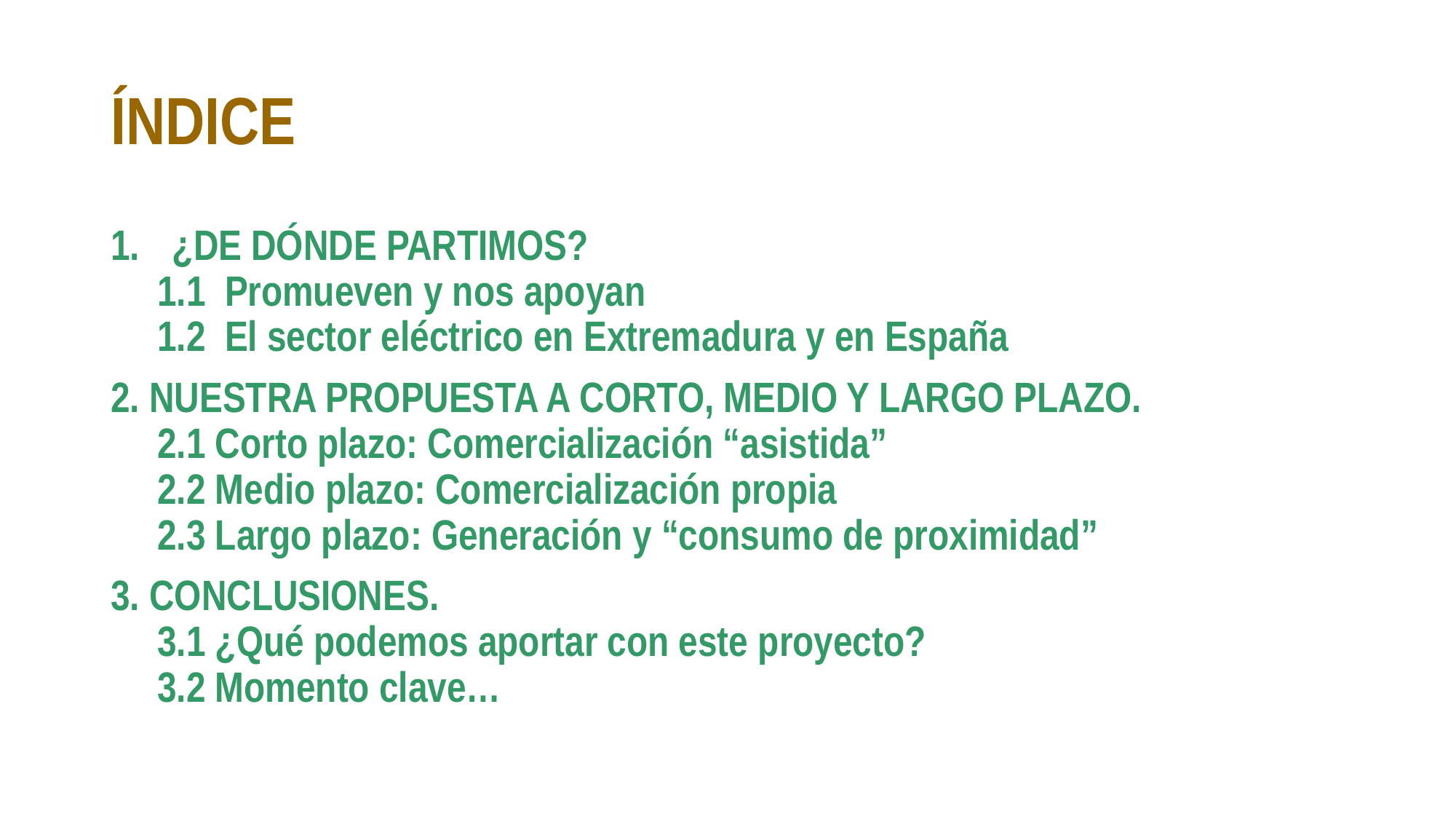

# ÍNDICE
¿DE DÓNDE PARTIMOS?
1.1  Promueven y nos apoyan
1.2  El sector eléctrico en Extremadura y en España
2. NUESTRA PROPUESTA A CORTO, MEDIO Y LARGO PLAZO.
2.1 Corto plazo: Comercialización “asistida”
2.2 Medio plazo: Comercialización propia
2.3 Largo plazo: Generación y “consumo de proximidad”
3. CONCLUSIONES.
3.1 ¿Qué podemos aportar con este proyecto?
3.2 Momento clave…